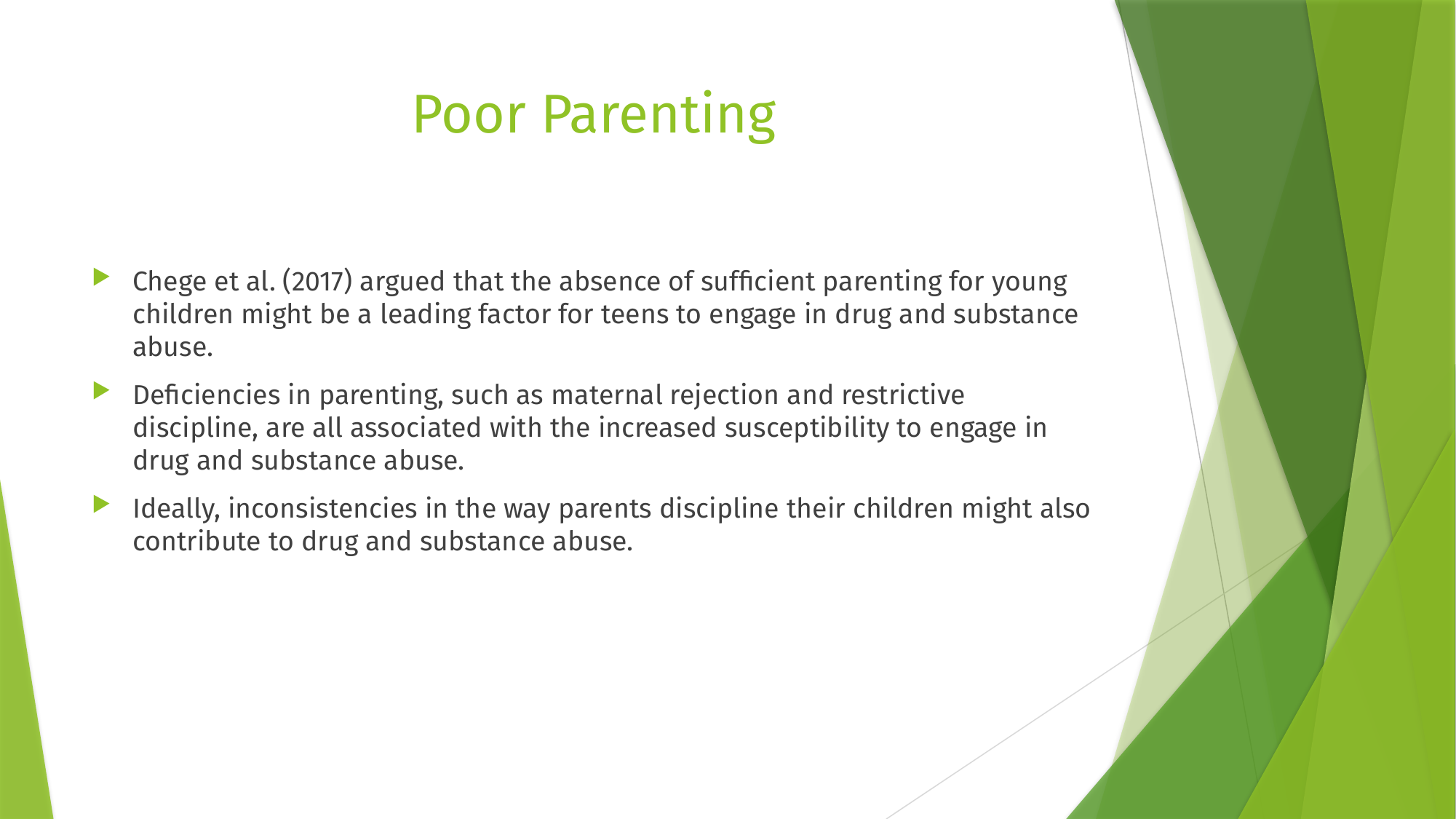

# Poor Parenting
Chege et al. (2017) argued that the absence of sufficient parenting for young children might be a leading factor for teens to engage in drug and substance abuse.
Deficiencies in parenting, such as maternal rejection and restrictive discipline, are all associated with the increased susceptibility to engage in drug and substance abuse.
Ideally, inconsistencies in the way parents discipline their children might also contribute to drug and substance abuse.